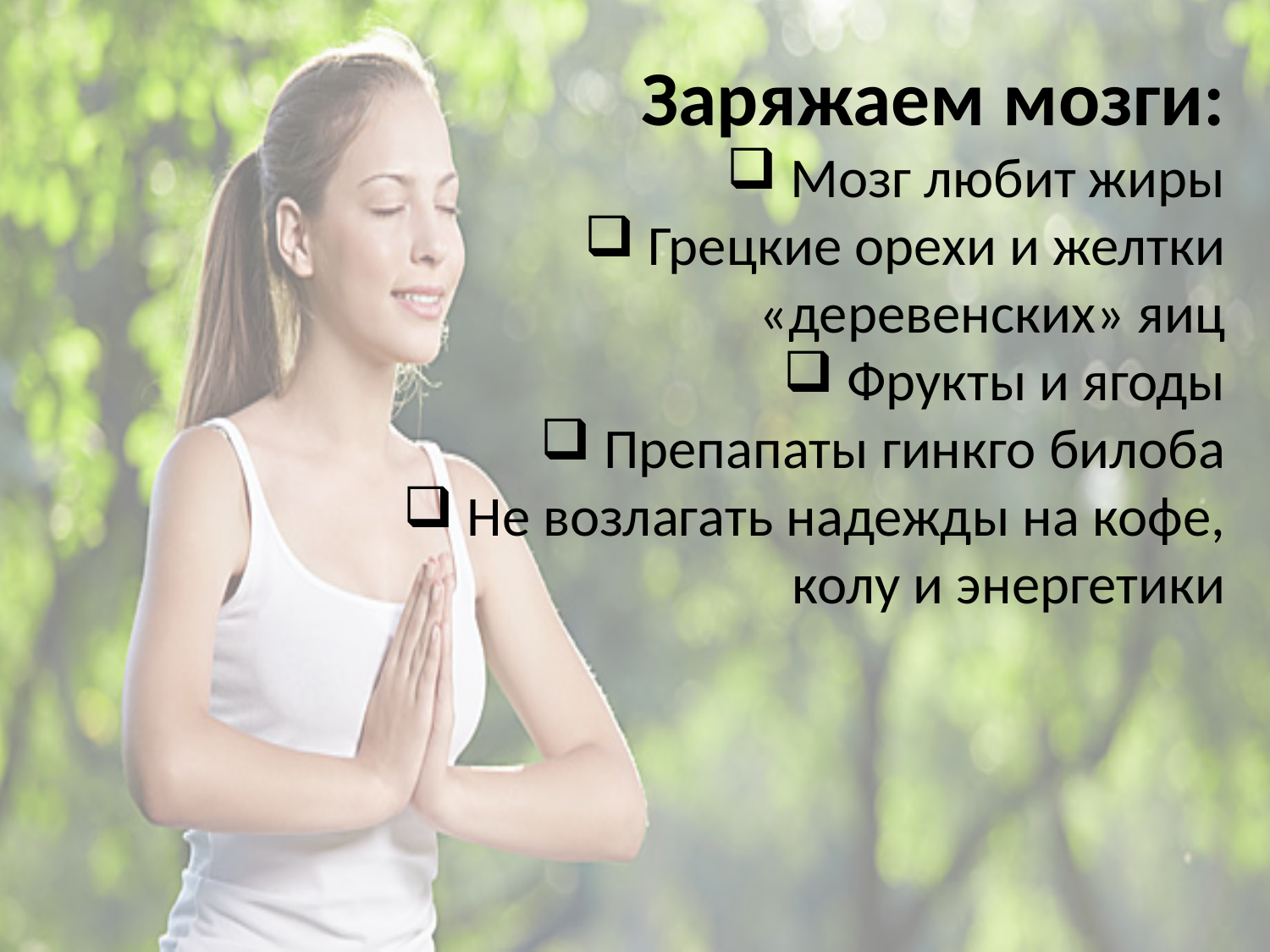

Заряжаем мозги:
 Мозг любит жиры
 Грецкие орехи и желтки «деревенских» яиц
 Фрукты и ягоды
 Препапаты гинкго билоба
 Не возлагать надежды на кофе, колу и энергетики